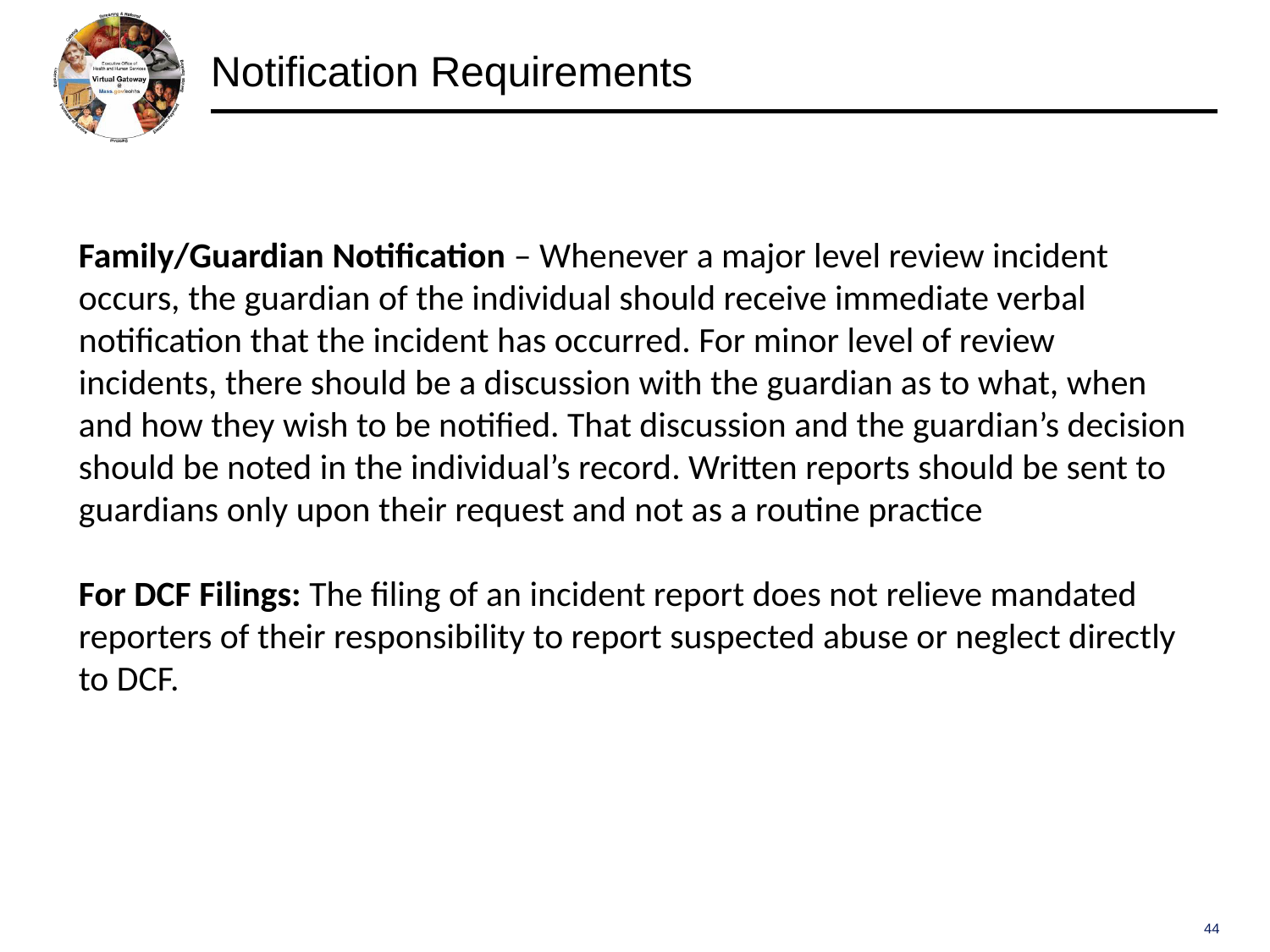

# Notification Requirements
Family/Guardian Notification – Whenever a major level review incident occurs, the guardian of the individual should receive immediate verbal notification that the incident has occurred. For minor level of review incidents, there should be a discussion with the guardian as to what, when and how they wish to be notified. That discussion and the guardian’s decision should be noted in the individual’s record. Written reports should be sent to guardians only upon their request and not as a routine practice

For DCF Filings: The filing of an incident report does not relieve mandated reporters of their responsibility to report suspected abuse or neglect directly to DCF.
44